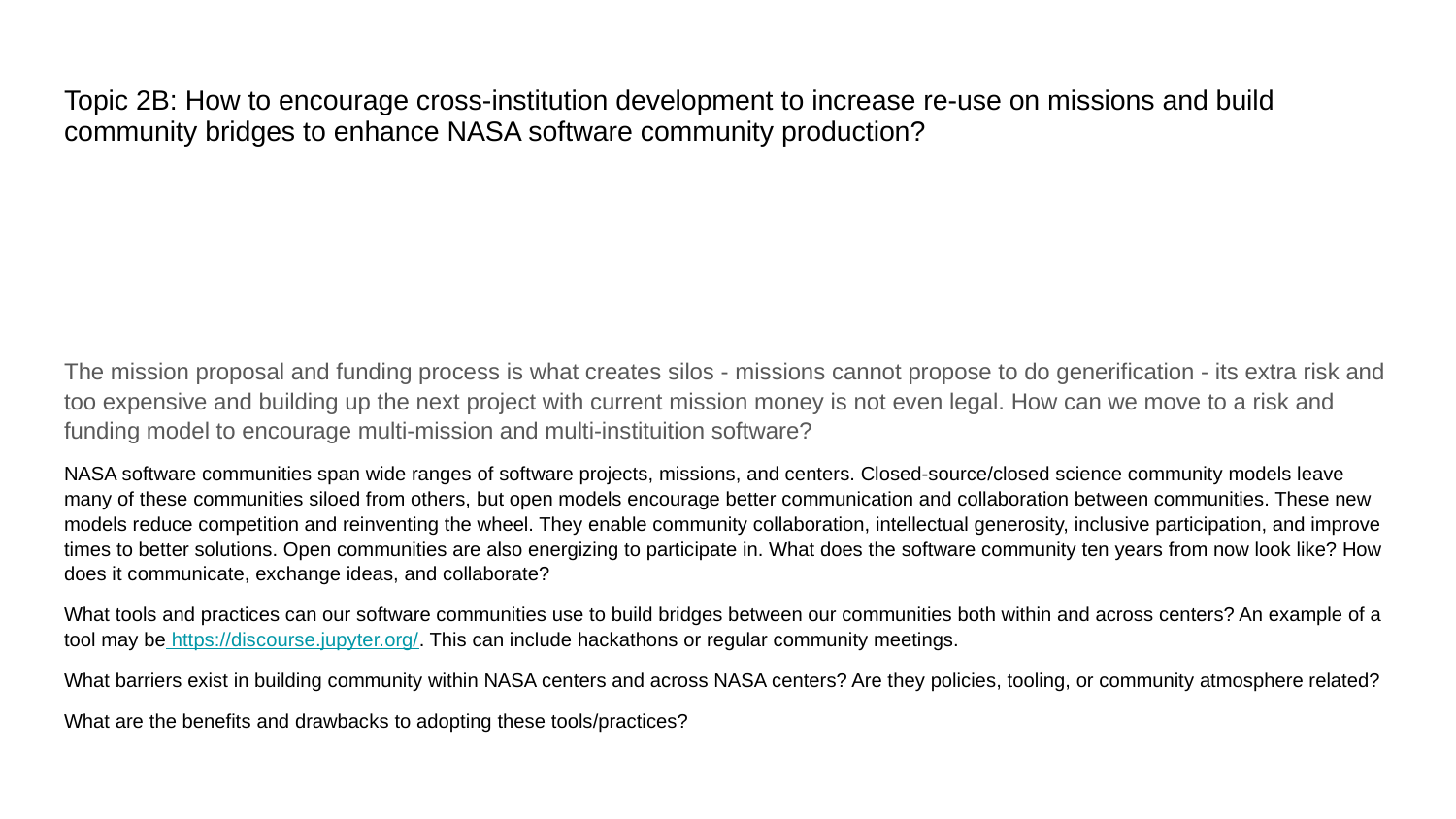

# Topic 2B: How to encourage cross-institution development to increase re-use on missions and build community bridges to enhance NASA software community production?
The mission proposal and funding process is what creates silos - missions cannot propose to do generification - its extra risk and too expensive and building up the next project with current mission money is not even legal. How can we move to a risk and funding model to encourage multi-mission and multi-instituition software?
NASA software communities span wide ranges of software projects, missions, and centers. Closed-source/closed science community models leave many of these communities siloed from others, but open models encourage better communication and collaboration between communities. These new models reduce competition and reinventing the wheel. They enable community collaboration, intellectual generosity, inclusive participation, and improve times to better solutions. Open communities are also energizing to participate in. What does the software community ten years from now look like? How does it communicate, exchange ideas, and collaborate?
What tools and practices can our software communities use to build bridges between our communities both within and across centers? An example of a tool may be https://discourse.jupyter.org/. This can include hackathons or regular community meetings.
What barriers exist in building community within NASA centers and across NASA centers? Are they policies, tooling, or community atmosphere related?
What are the benefits and drawbacks to adopting these tools/practices?